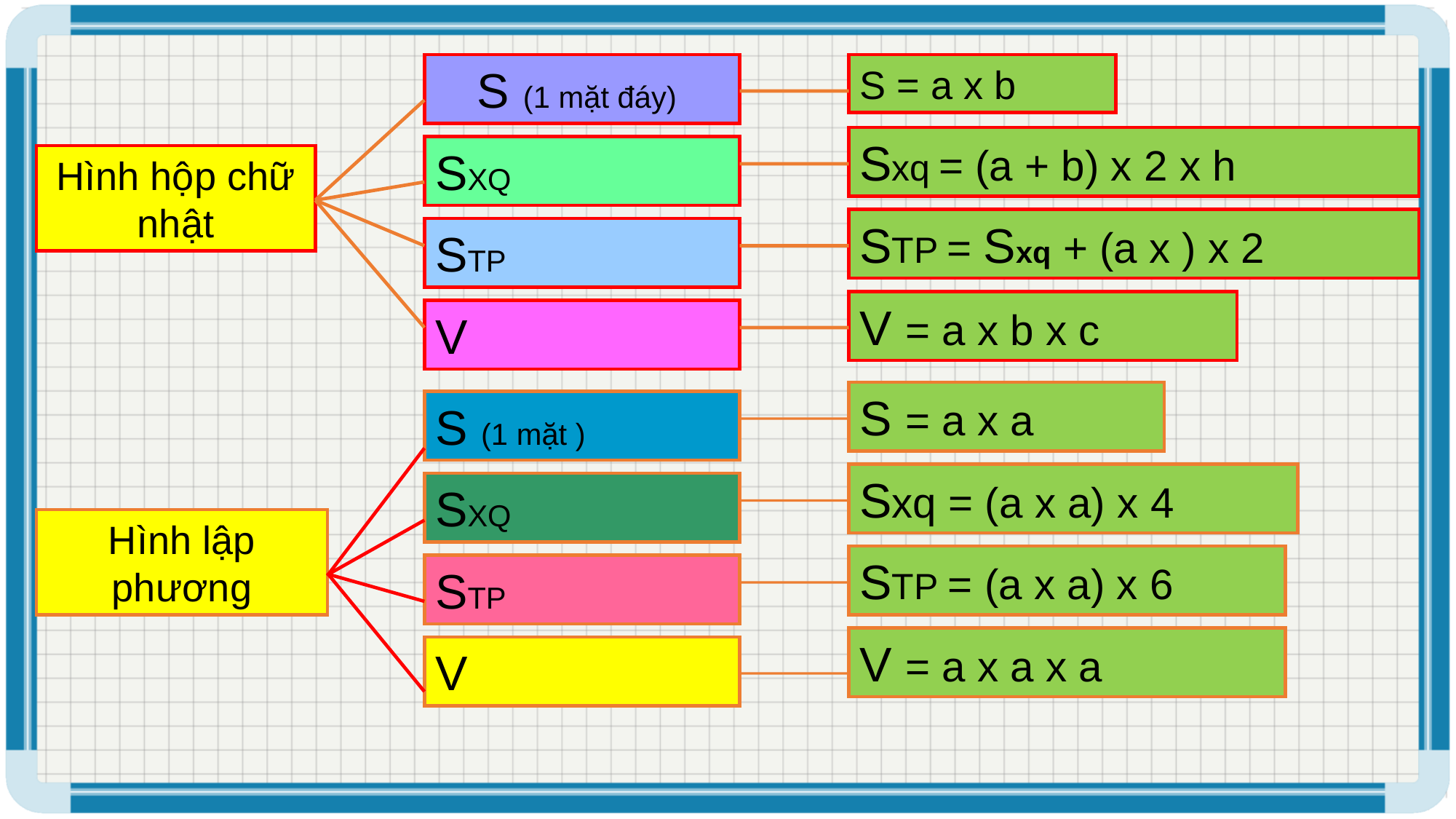

S (1 mặt đáy)
S = a x b

Sxq = (a + b) x 2 x h
SXQ
Hình hộp chữ nhật

STP = Sxq + (a x ) x 2
STP

V = a x b x c
V

S = a x a
S (1 mặt )

Sxq = (a x a) x 4
SXQ

Hình lập phương

STP = (a x a) x 6
STP

V = a x a x a
V